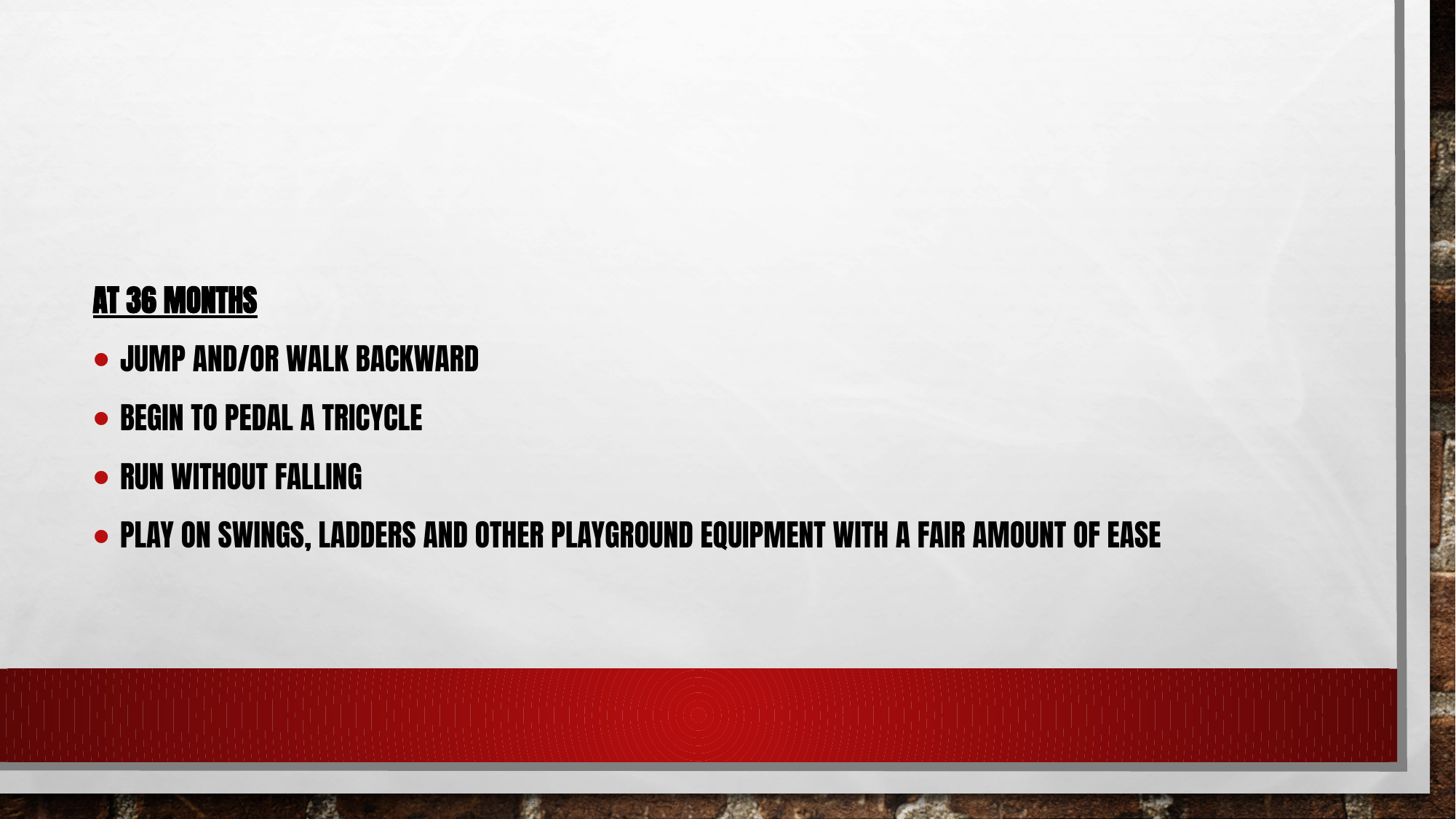

#
At 36 months
Jump and/or walk backward
Begin to pedal a tricycle
Run without falling
Play on swings, ladders and other playground equipment with a fair amount of ease